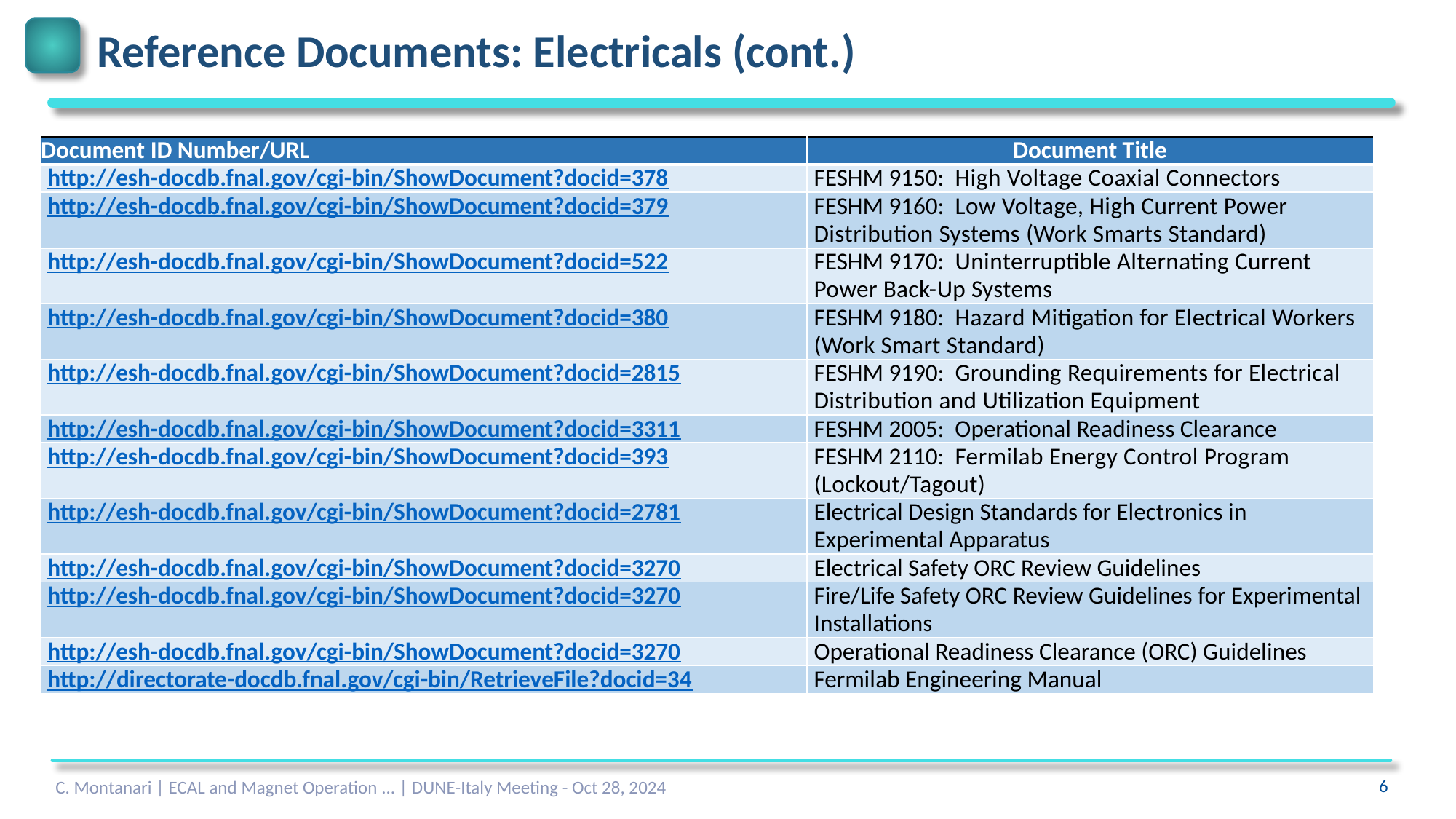

# Reference Documents: Electricals (cont.)
| Document ID Number/URL | Document Title |
| --- | --- |
| http://esh-docdb.fnal.gov/cgi-bin/ShowDocument?docid=378 | FESHM 9150: High Voltage Coaxial Connectors |
| http://esh-docdb.fnal.gov/cgi-bin/ShowDocument?docid=379 | FESHM 9160: Low Voltage, High Current Power Distribution Systems (Work Smarts Standard) |
| http://esh-docdb.fnal.gov/cgi-bin/ShowDocument?docid=522 | FESHM 9170: Uninterruptible Alternating Current Power Back-Up Systems |
| http://esh-docdb.fnal.gov/cgi-bin/ShowDocument?docid=380 | FESHM 9180: Hazard Mitigation for Electrical Workers (Work Smart Standard) |
| http://esh-docdb.fnal.gov/cgi-bin/ShowDocument?docid=2815 | FESHM 9190: Grounding Requirements for Electrical Distribution and Utilization Equipment |
| http://esh-docdb.fnal.gov/cgi-bin/ShowDocument?docid=3311 | FESHM 2005: Operational Readiness Clearance |
| http://esh-docdb.fnal.gov/cgi-bin/ShowDocument?docid=393 | FESHM 2110: Fermilab Energy Control Program (Lockout/Tagout) |
| http://esh-docdb.fnal.gov/cgi-bin/ShowDocument?docid=2781 | Electrical Design Standards for Electronics in Experimental Apparatus |
| http://esh-docdb.fnal.gov/cgi-bin/ShowDocument?docid=3270 | Electrical Safety ORC Review Guidelines |
| http://esh-docdb.fnal.gov/cgi-bin/ShowDocument?docid=3270 | Fire/Life Safety ORC Review Guidelines for Experimental Installations |
| http://esh-docdb.fnal.gov/cgi-bin/ShowDocument?docid=3270 | Operational Readiness Clearance (ORC) Guidelines |
| http://directorate-docdb.fnal.gov/cgi-bin/RetrieveFile?docid=34 | Fermilab Engineering Manual |
C. Montanari | ECAL and Magnet Operation ... | DUNE-Italy Meeting - Oct 28, 2024